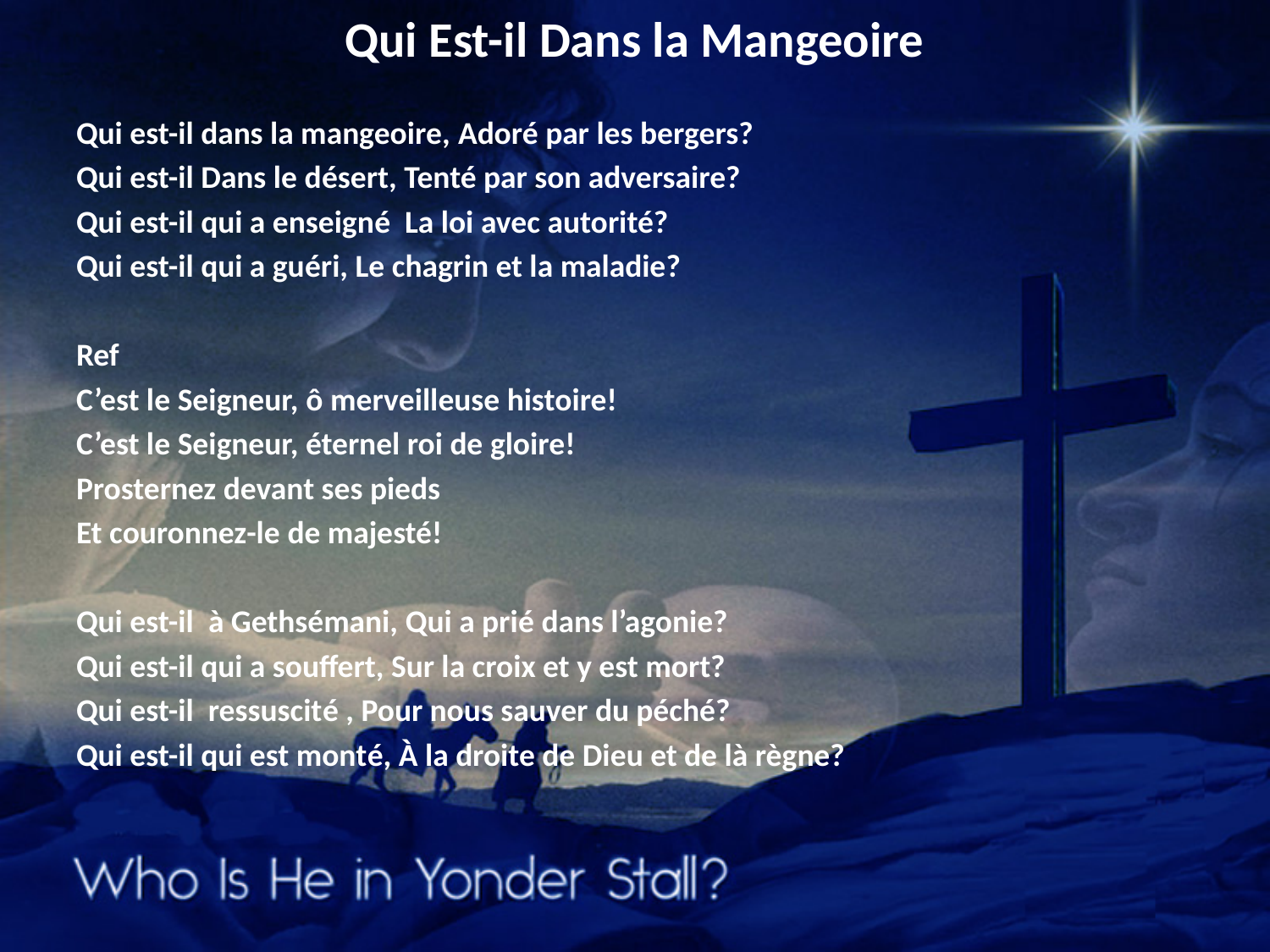

# Qui Est-il Dans la Mangeoire
Qui est-il dans la mangeoire, Adoré par les bergers?
Qui est-il Dans le désert, Tenté par son adversaire?
Qui est-il qui a enseigné  La loi avec autorité?
Qui est-il qui a guéri, Le chagrin et la maladie?

Ref
C’est le Seigneur, ô merveilleuse histoire!
C’est le Seigneur, éternel roi de gloire!
Prosternez devant ses pieds
Et couronnez-le de majesté!

Qui est-il  à Gethsémani, Qui a prié dans l’agonie?
Qui est-il qui a souffert, Sur la croix et y est mort?
Qui est-il  ressuscité , Pour nous sauver du péché?
Qui est-il qui est monté, À la droite de Dieu et de là règne?